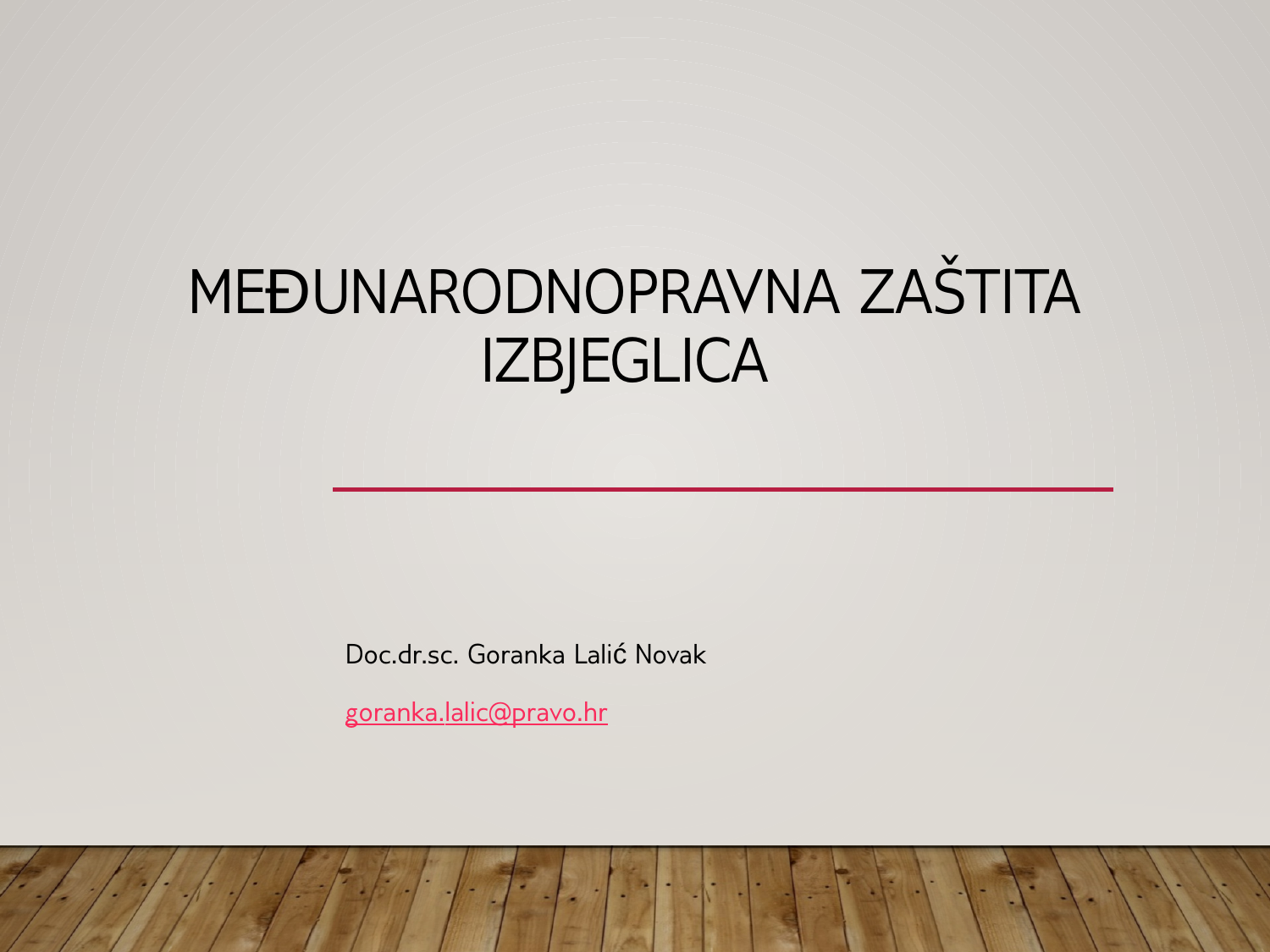

# Međunarodnopravna zaštita izbjeglica
Doc.dr.sc. Goranka Lalić Novak
goranka.lalic@pravo.hr